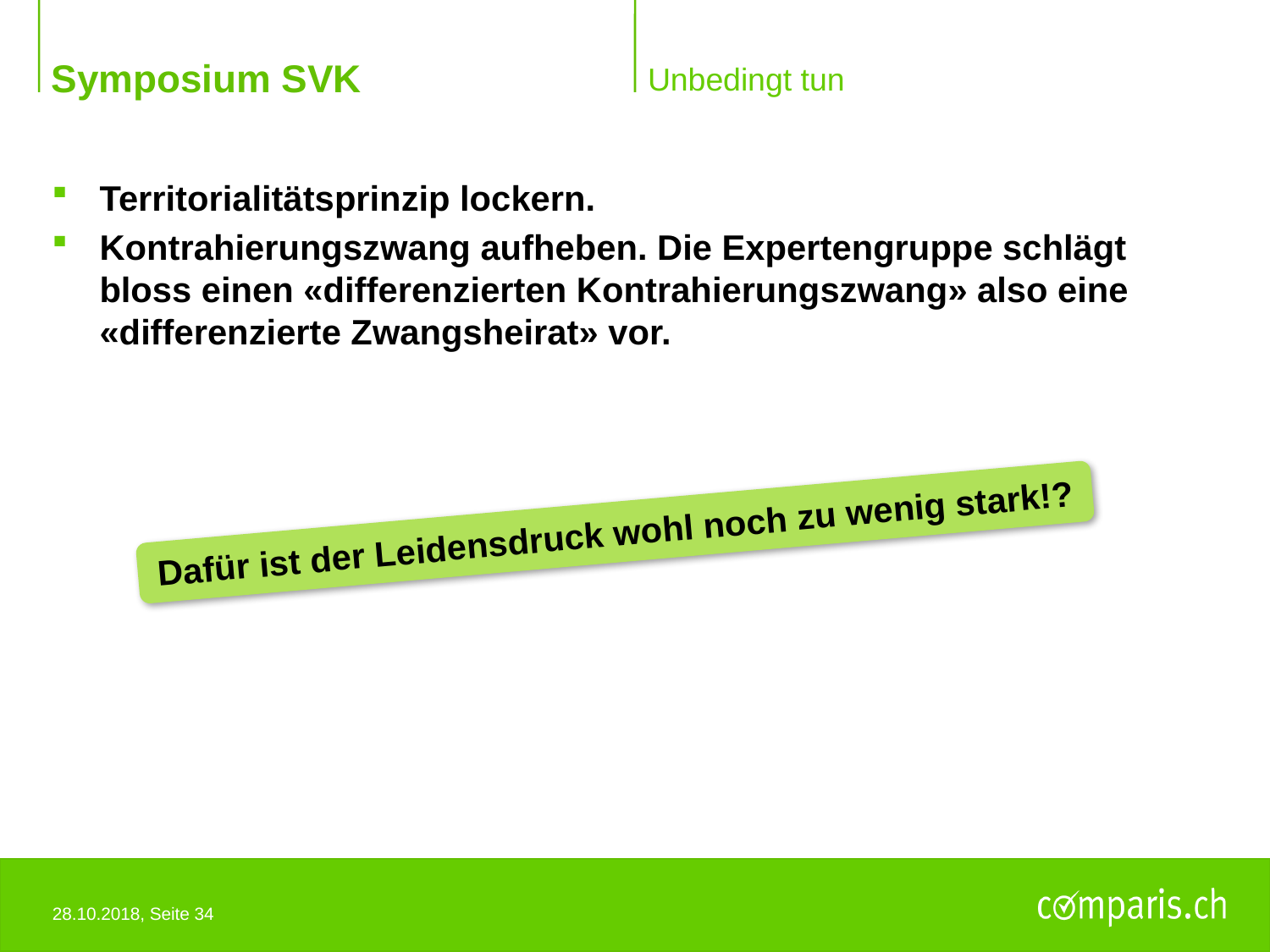

# Unbedingt tun
Territorialitätsprinzip lockern.
Kontrahierungszwang aufheben. Die Expertengruppe schlägt bloss einen «differenzierten Kontrahierungszwang» also eine «differenzierte Zwangsheirat» vor.
Dafür ist der Leidensdruck wohl noch zu wenig stark!?
28.10.2018, Seite 34